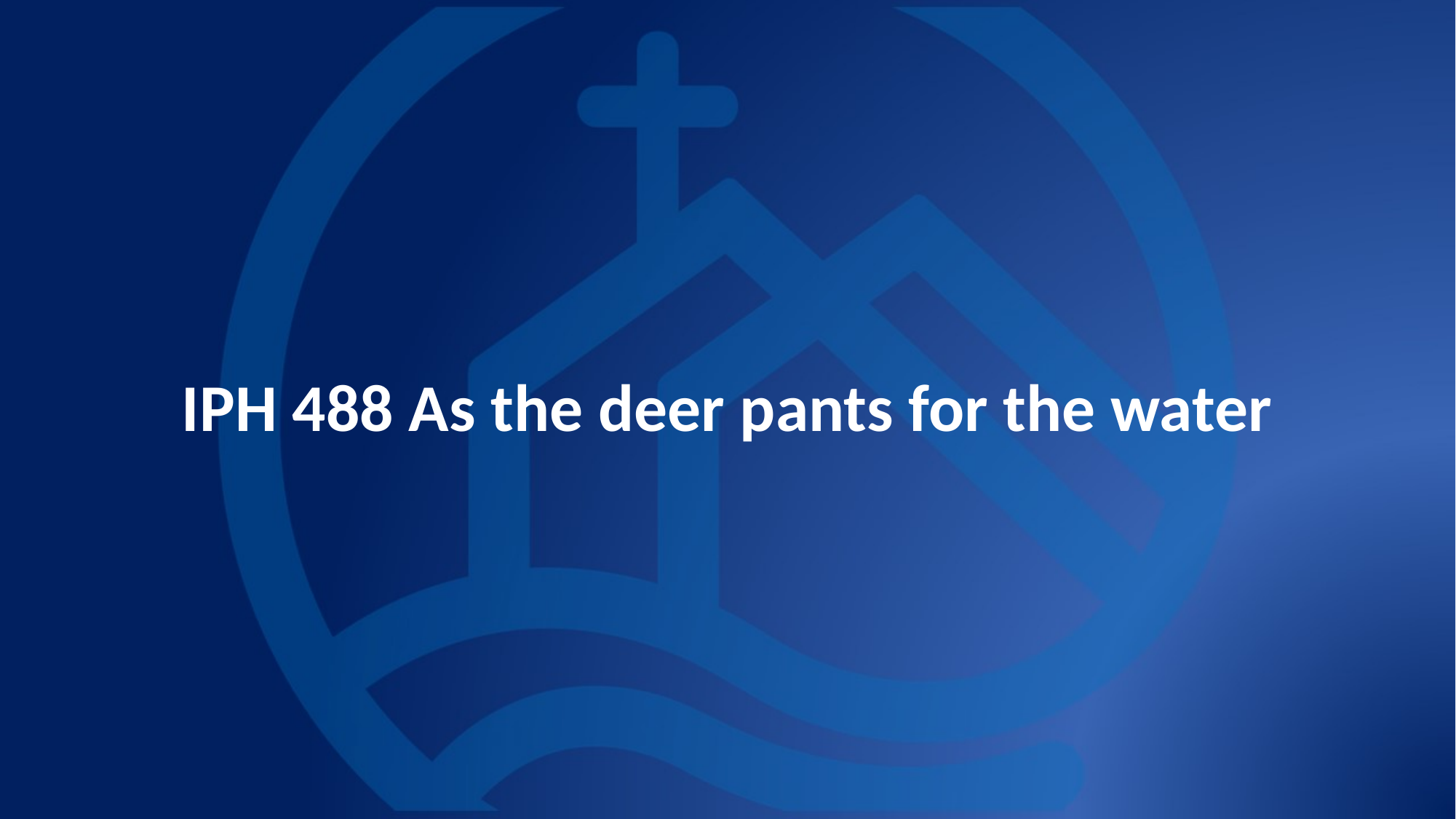

# IPH 488 As the deer pants for the water